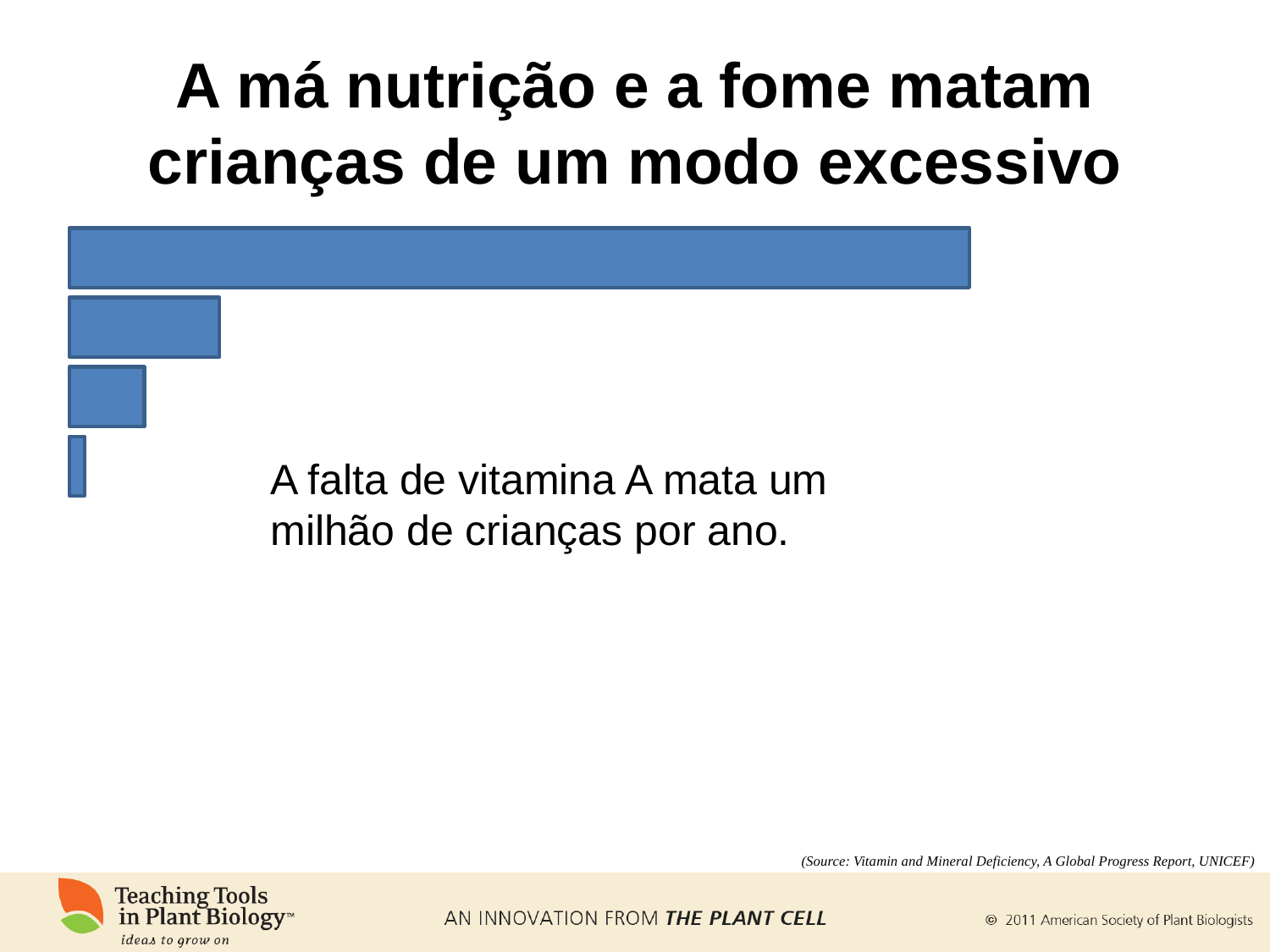

# A má nutrição e a fome matam crianças de um modo excessivo

A falta de vitamina A mata um milhão de crianças por ano.
(Source: Vitamin and Mineral Deficiency, A Global Progress Report, UNICEF)